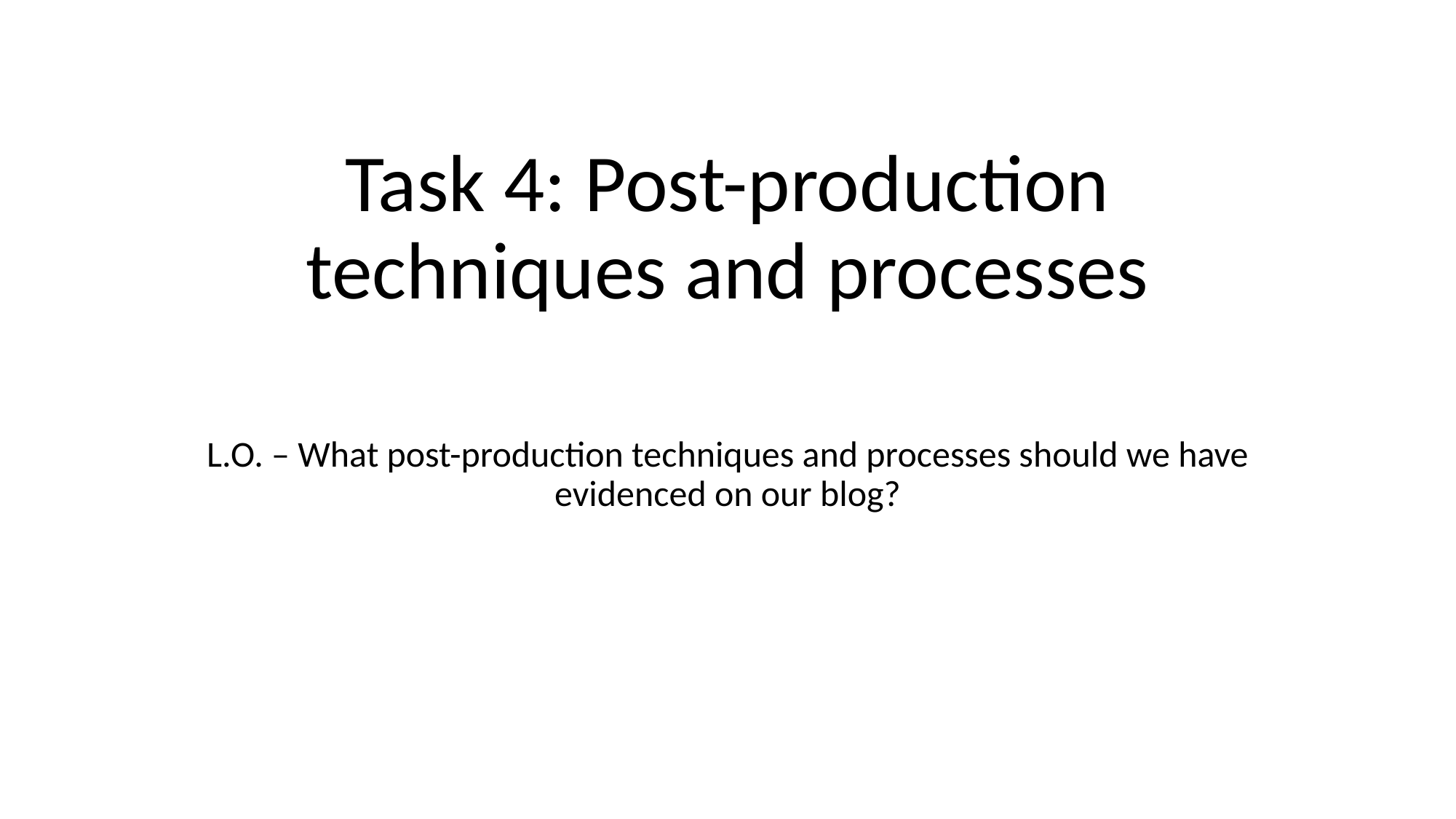

# Task 4: Post-production techniques and processes
L.O. – What post-production techniques and processes should we have evidenced on our blog?